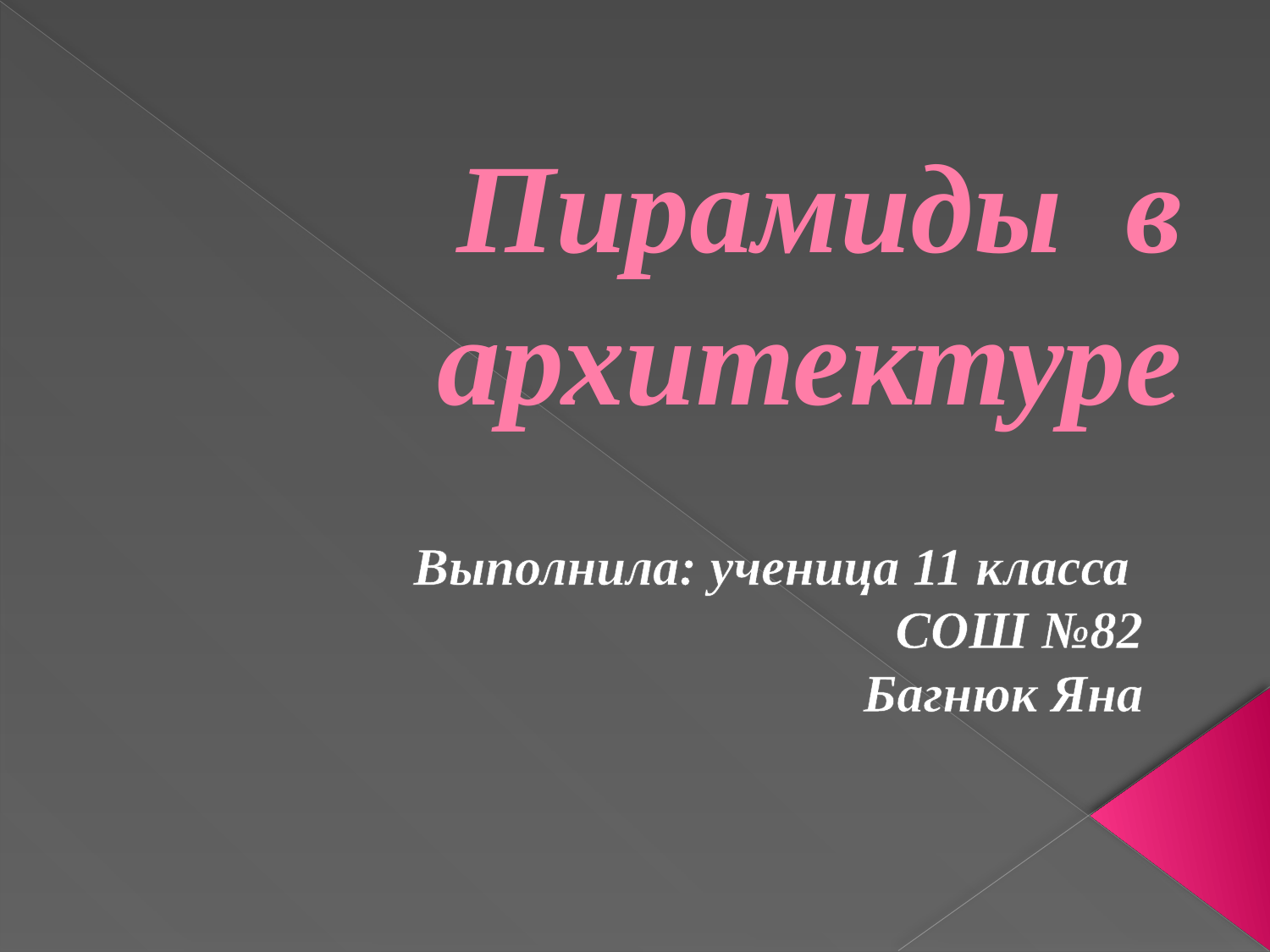

# Пирамиды  в архитектуре
Выполнила: ученица 11 класса
        СОШ №82
               Багнюк Яна